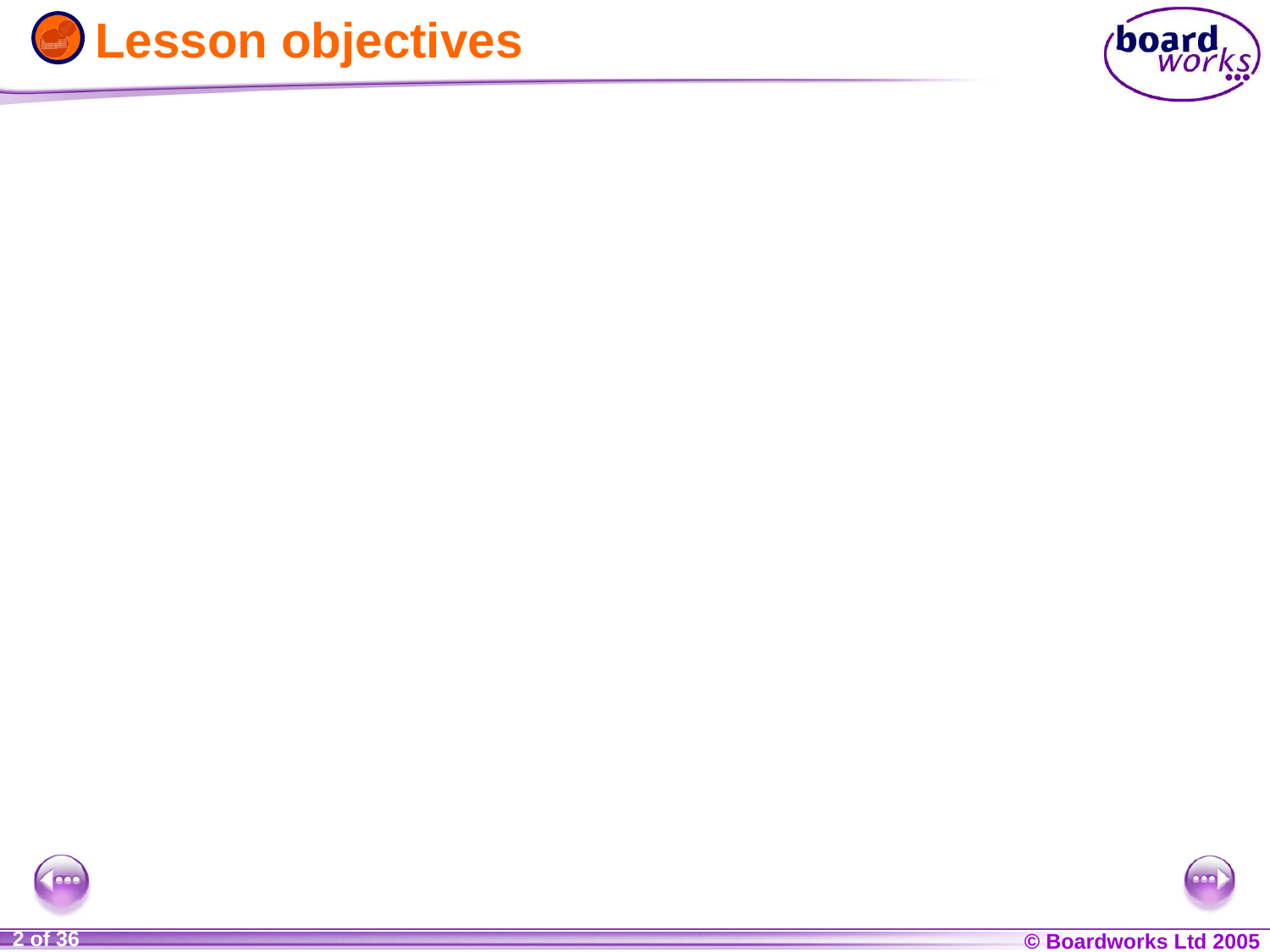

# Lesson objectives
Understand that all materials are made of atoms

Atoms bond to form compounds

Define the following - atom, element, alloy,
compound & mixture